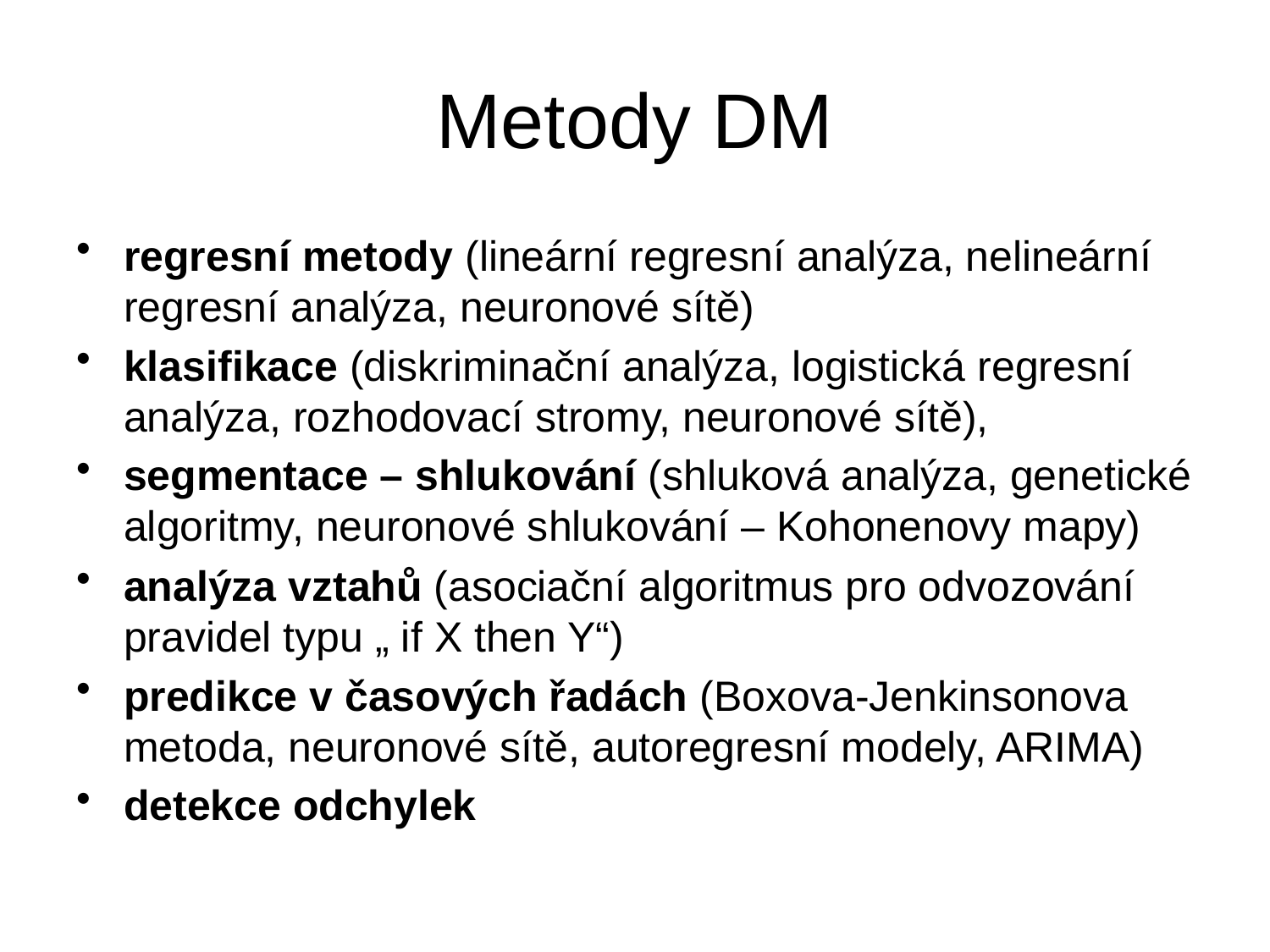

# Metody DM
regresní metody (lineární regresní analýza, nelineární regresní analýza, neuronové sítě)
klasifikace (diskriminační analýza, logistická regresní analýza, rozhodovací stromy, neuronové sítě),
segmentace – shlukování (shluková analýza, genetické algoritmy, neuronové shlukování – Kohonenovy mapy)
analýza vztahů (asociační algoritmus pro odvozování pravidel typu „ if X then Y“)
predikce v časových řadách (Boxova-Jenkinsonova metoda, neuronové sítě, autoregresní modely, ARIMA)
detekce odchylek